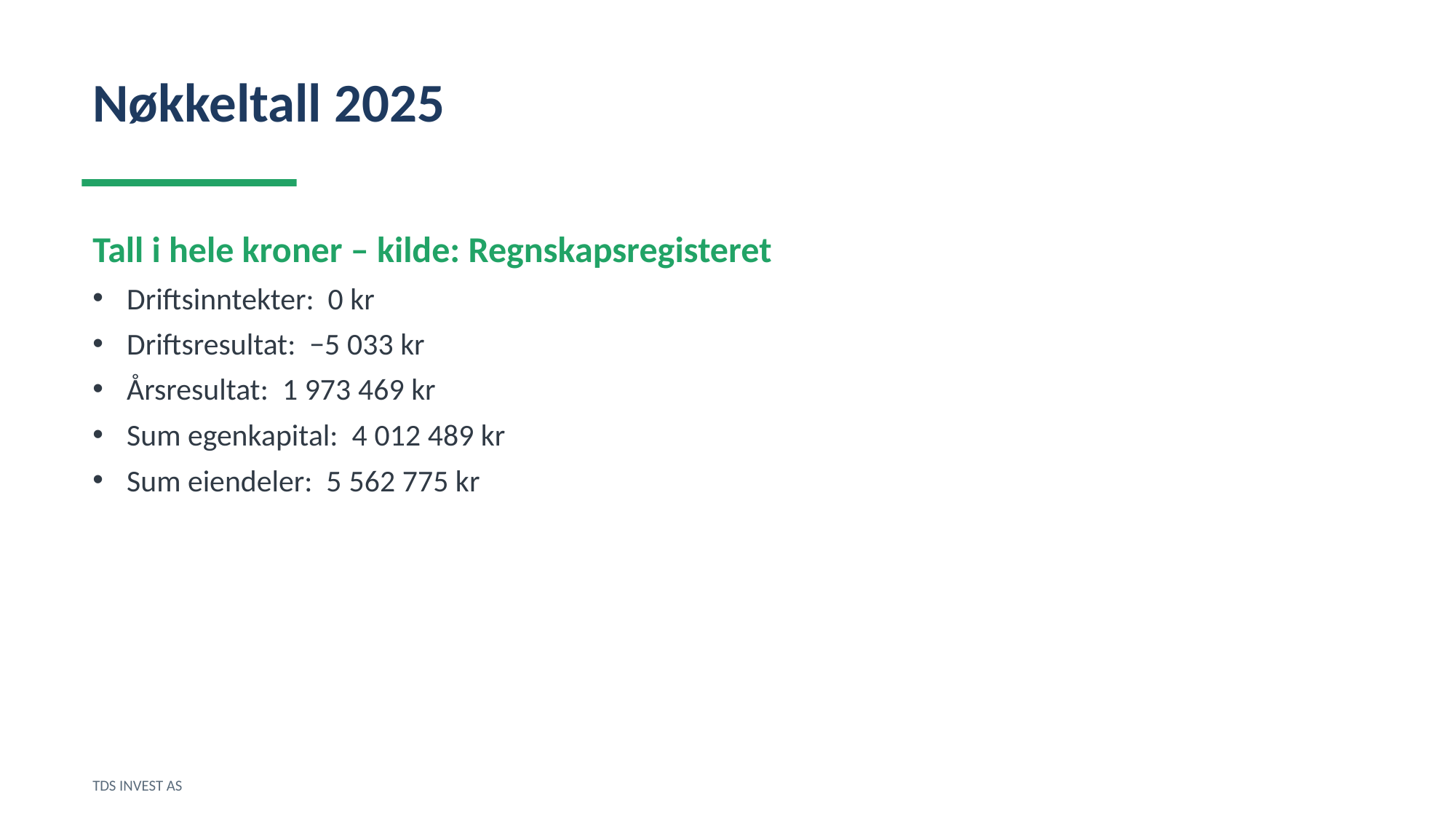

Nøkkeltall 2025

Tall i hele kroner – kilde: Regnskapsregisteret
Driftsinntekter:  0 kr
Driftsresultat:  −5 033 kr
Årsresultat:  1 973 469 kr
Sum egenkapital:  4 012 489 kr
Sum eiendeler:  5 562 775 kr
TDS INVEST AS